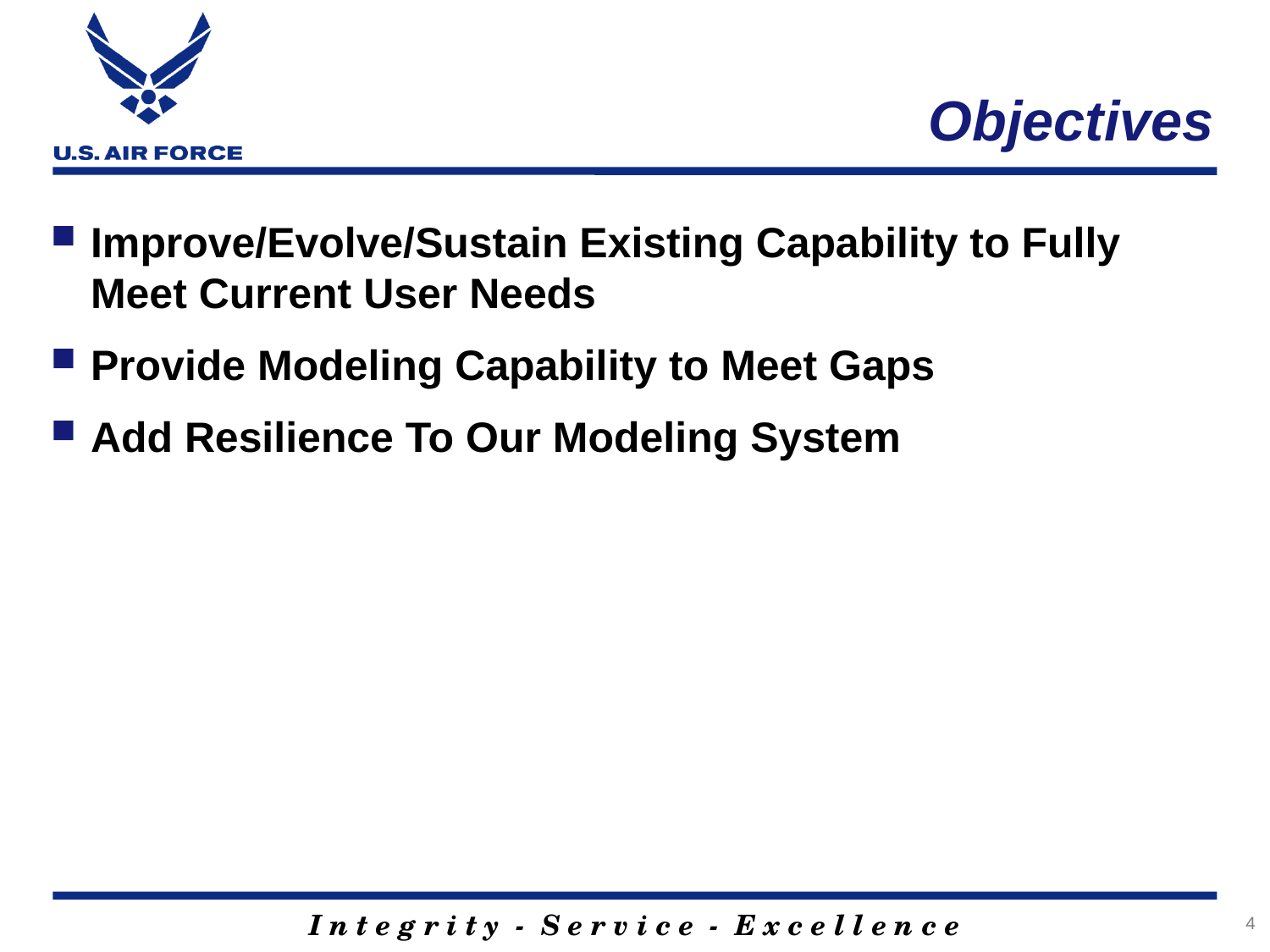

# Objectives
Improve/Evolve/Sustain Existing Capability to Fully Meet Current User Needs
Provide Modeling Capability to Meet Gaps
Add Resilience To Our Modeling System

4